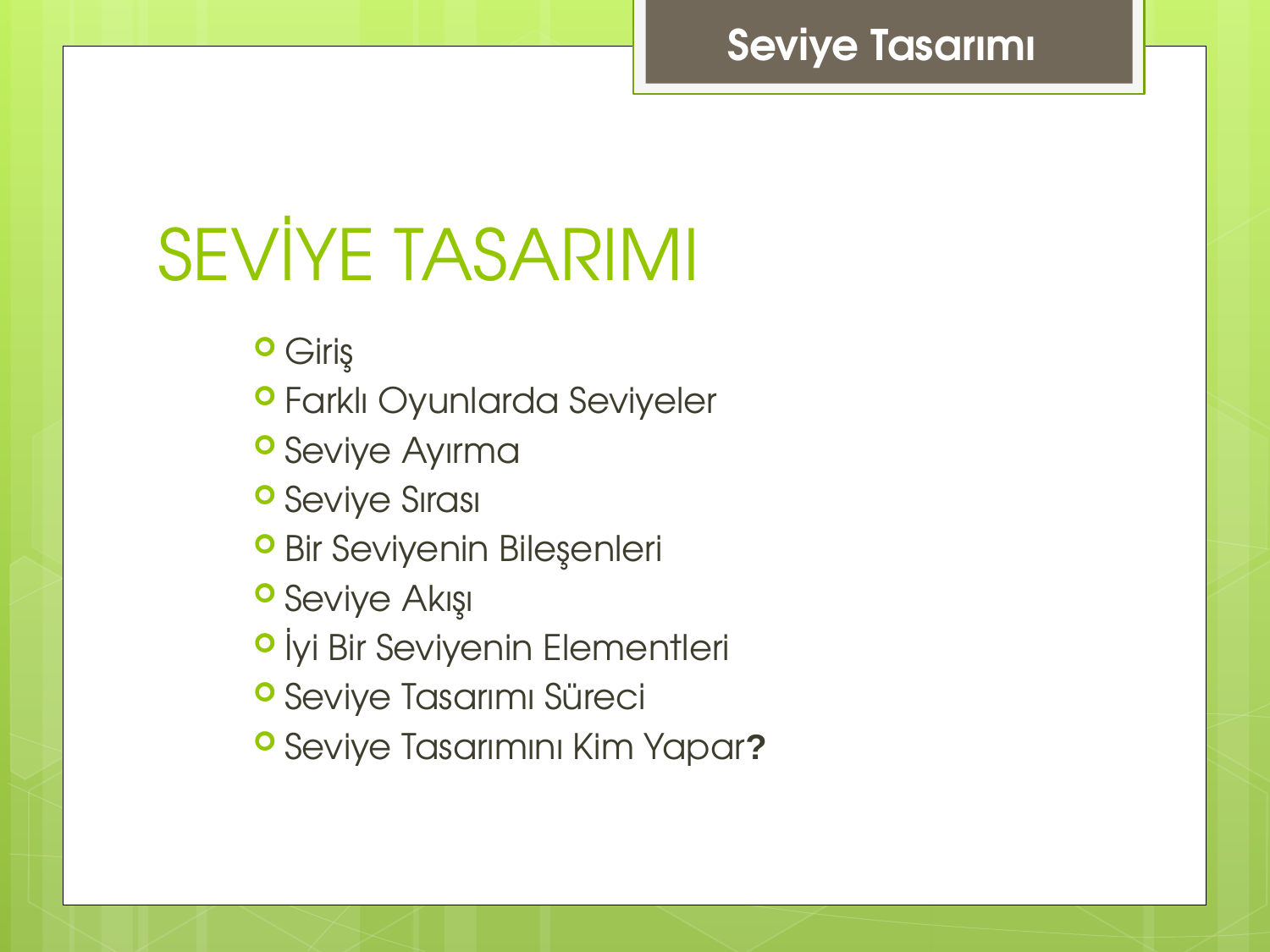

Seviye Tasarımı
# SEVİYE TASARIMI
Giriş
Farklı Oyunlarda Seviyeler
Seviye Ayırma
Seviye Sırası
Bir Seviyenin Bileşenleri
Seviye Akışı
İyi Bir Seviyenin Elementleri
Seviye Tasarımı Süreci
Seviye Tasarımını Kim Yapar?